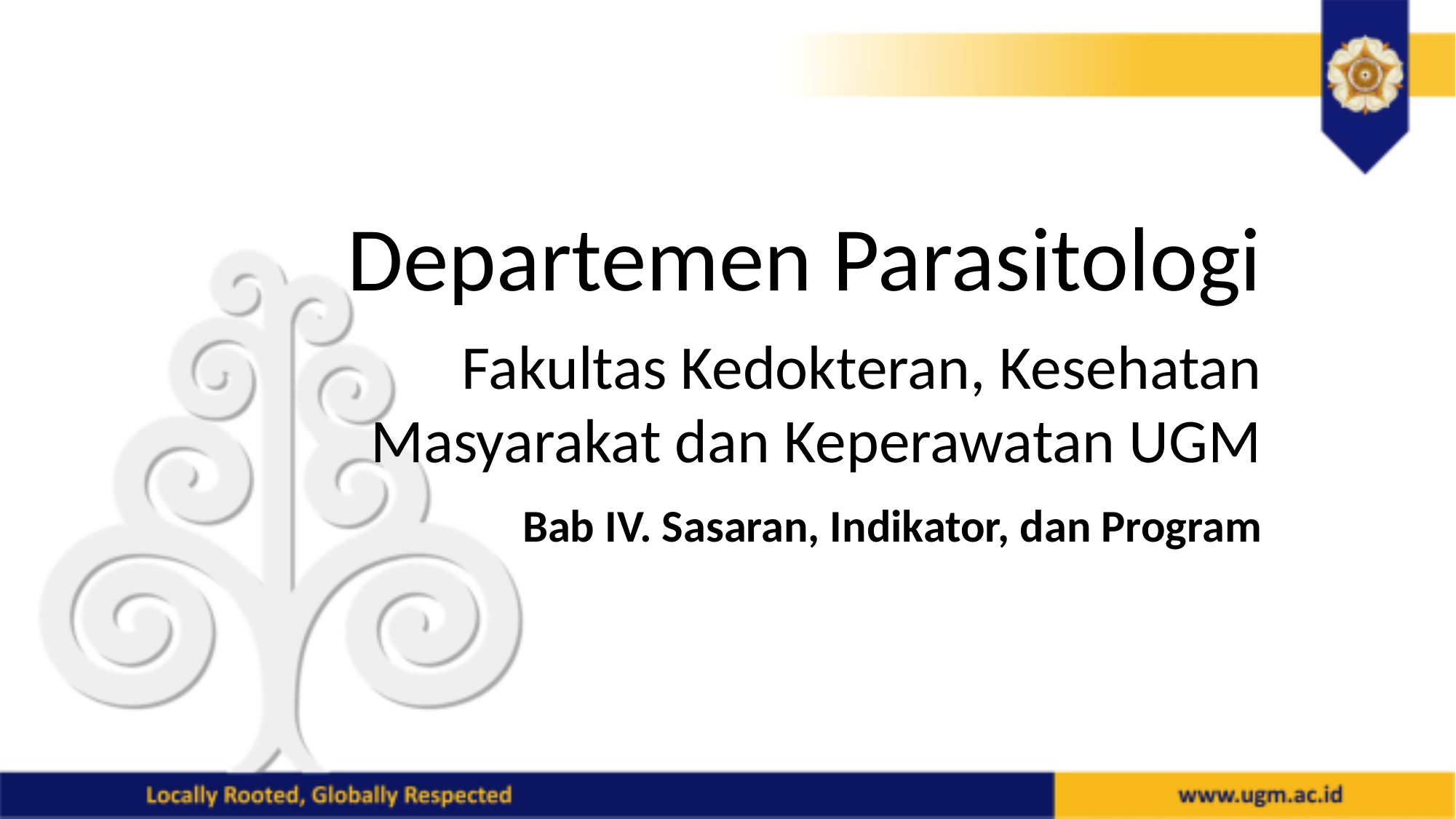

# Departemen Parasitologi Fakultas Kedokteran, Kesehatan Masyarakat dan Keperawatan UGM
Bab IV. Sasaran, Indikator, dan Program